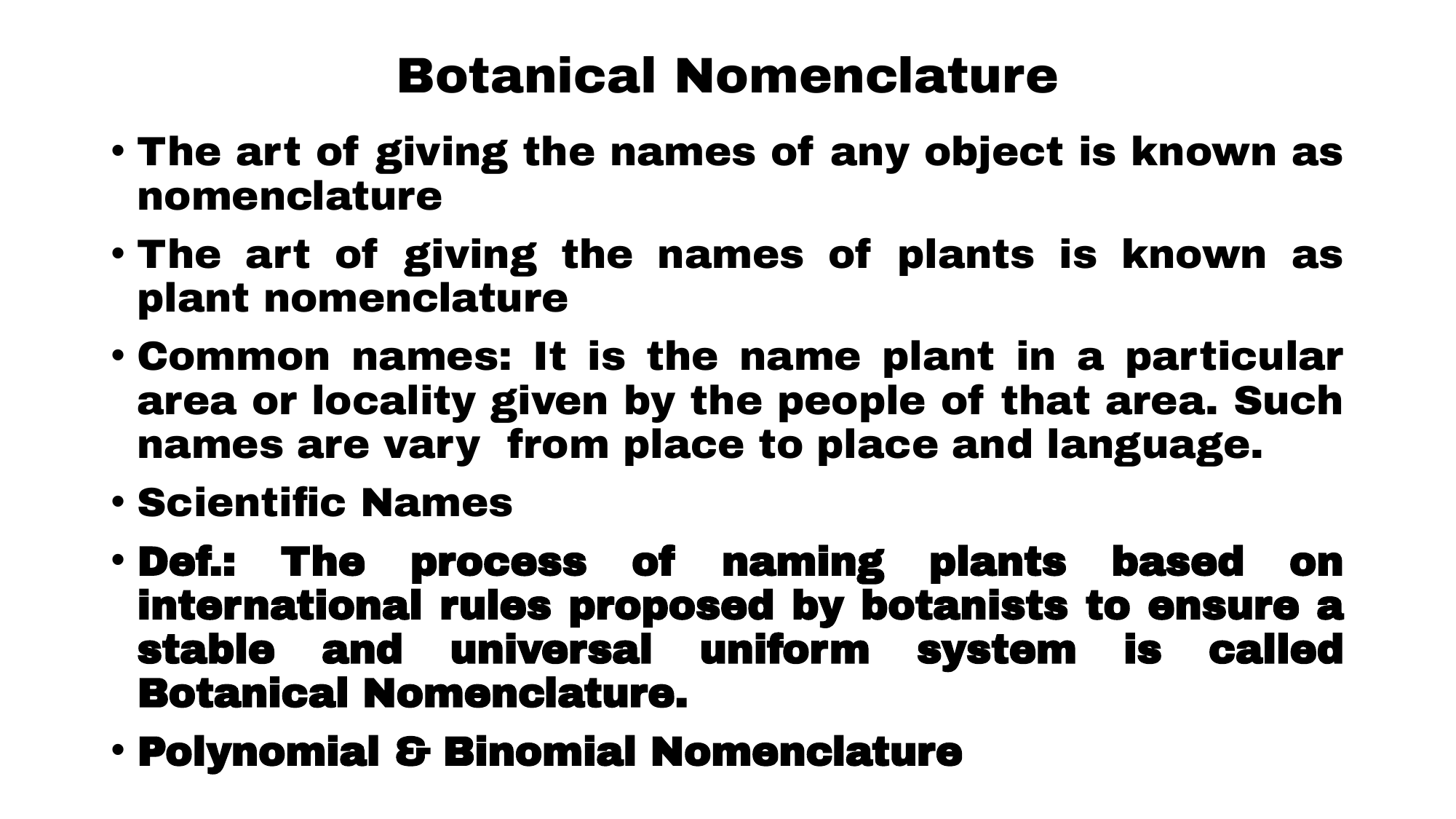

# Botanical Nomenclature
The art of giving the names of any object is known as nomenclature
The art of giving the names of plants is known as plant nomenclature
Common names: It is the name plant in a particular area or locality given by the people of that area. Such names are vary  from place to place and language.
Scientific Names
Def.: The process of naming plants based on international rules proposed by botanists to ensure a stable and universal uniform system is called Botanical Nomenclature.
Polynomial & Binomial Nomenclature